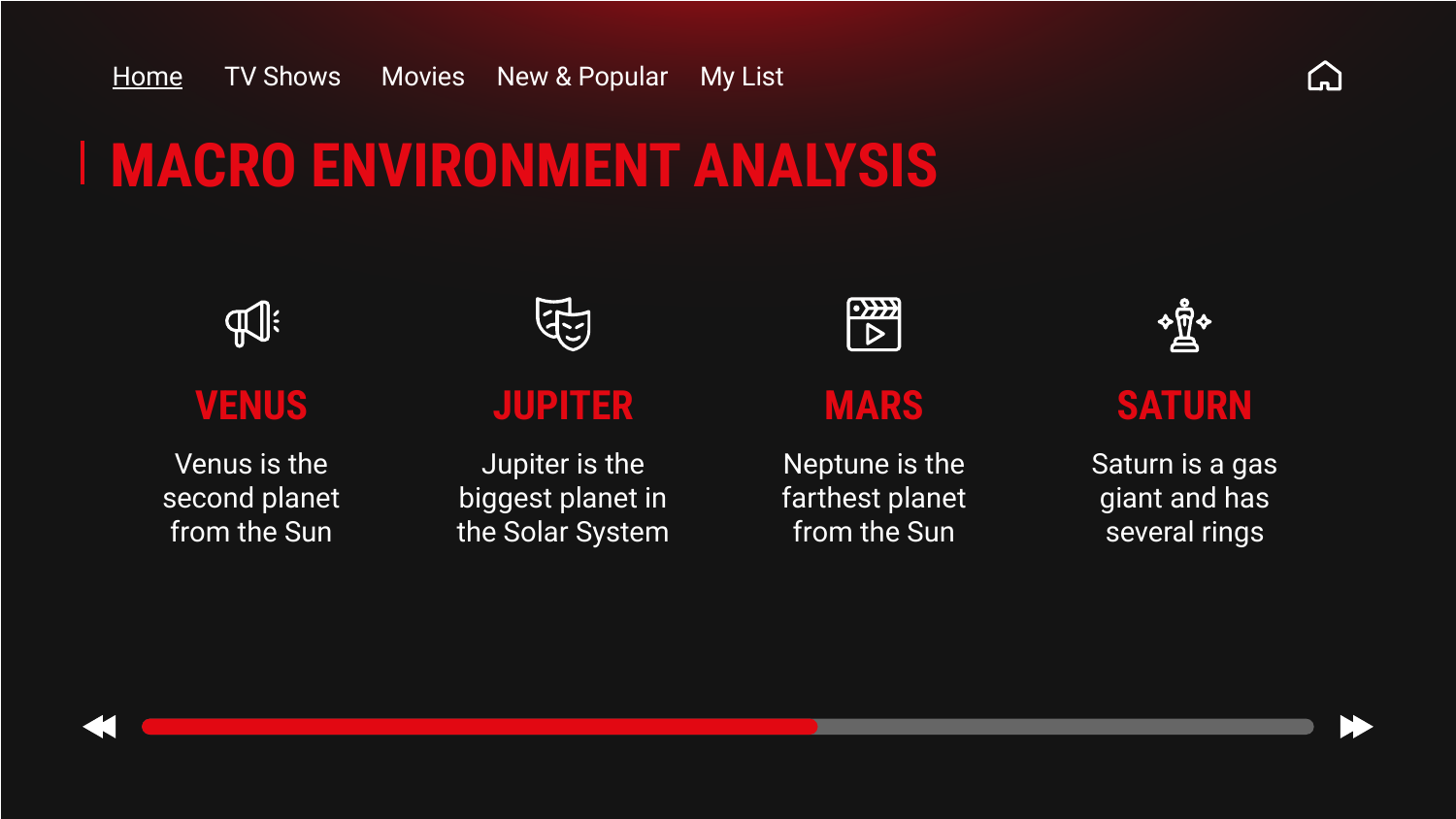

TV Shows
New & Popular
Home
Movies
My List

MACRO ENVIRONMENT ANALYSIS

# VENUS
JUPITER
MARS
SATURN
Venus is the second planet from the Sun
Jupiter is the biggest planet in the Solar System
Neptune is the farthest planet from the Sun
Saturn is a gas giant and has several rings